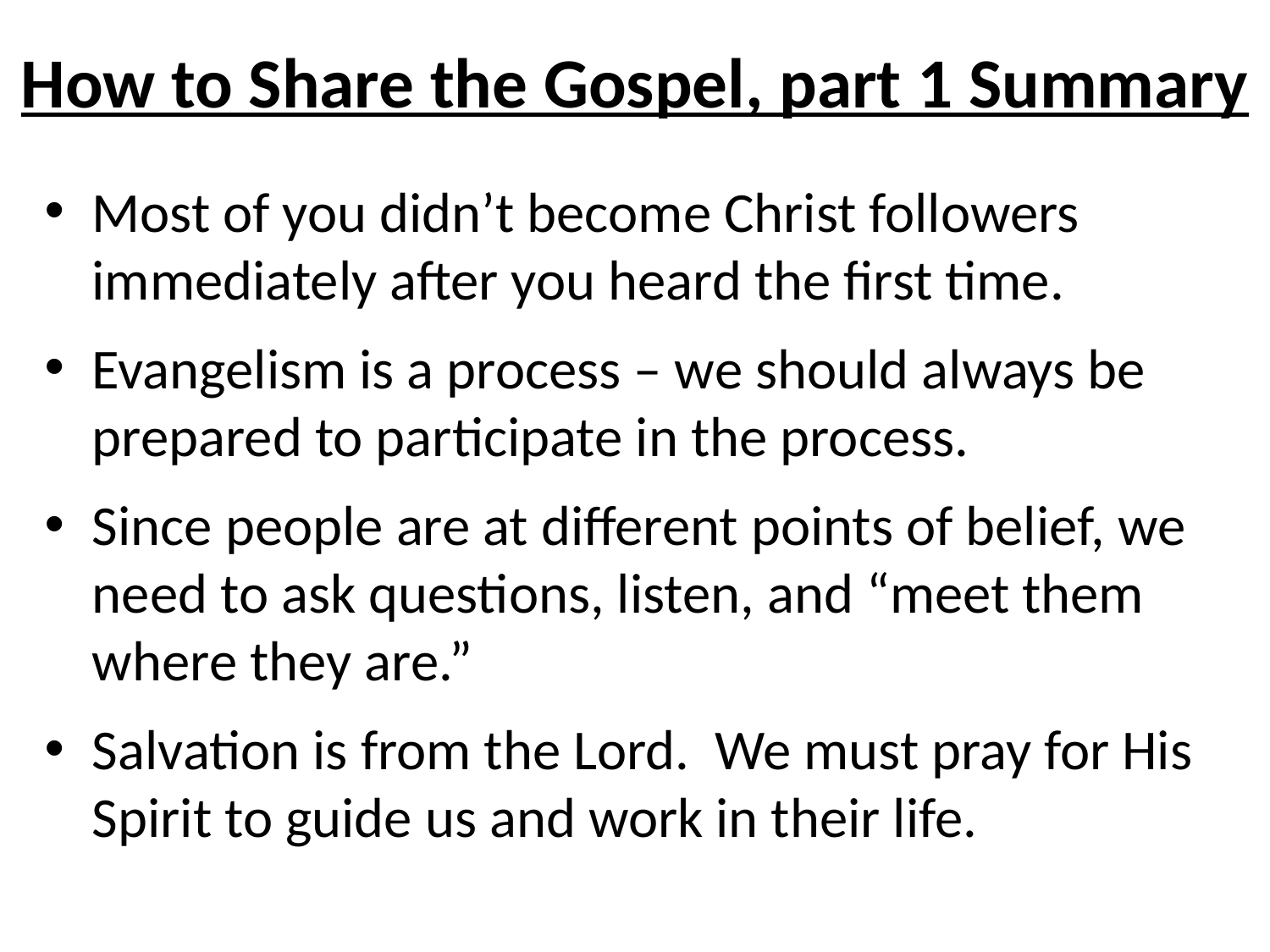

# How to Share the Gospel, part 1 Summary
Most of you didn’t become Christ followers immediately after you heard the first time.
Evangelism is a process – we should always be prepared to participate in the process.
Since people are at different points of belief, we need to ask questions, listen, and “meet them where they are.”
Salvation is from the Lord.  We must pray for His Spirit to guide us and work in their life.